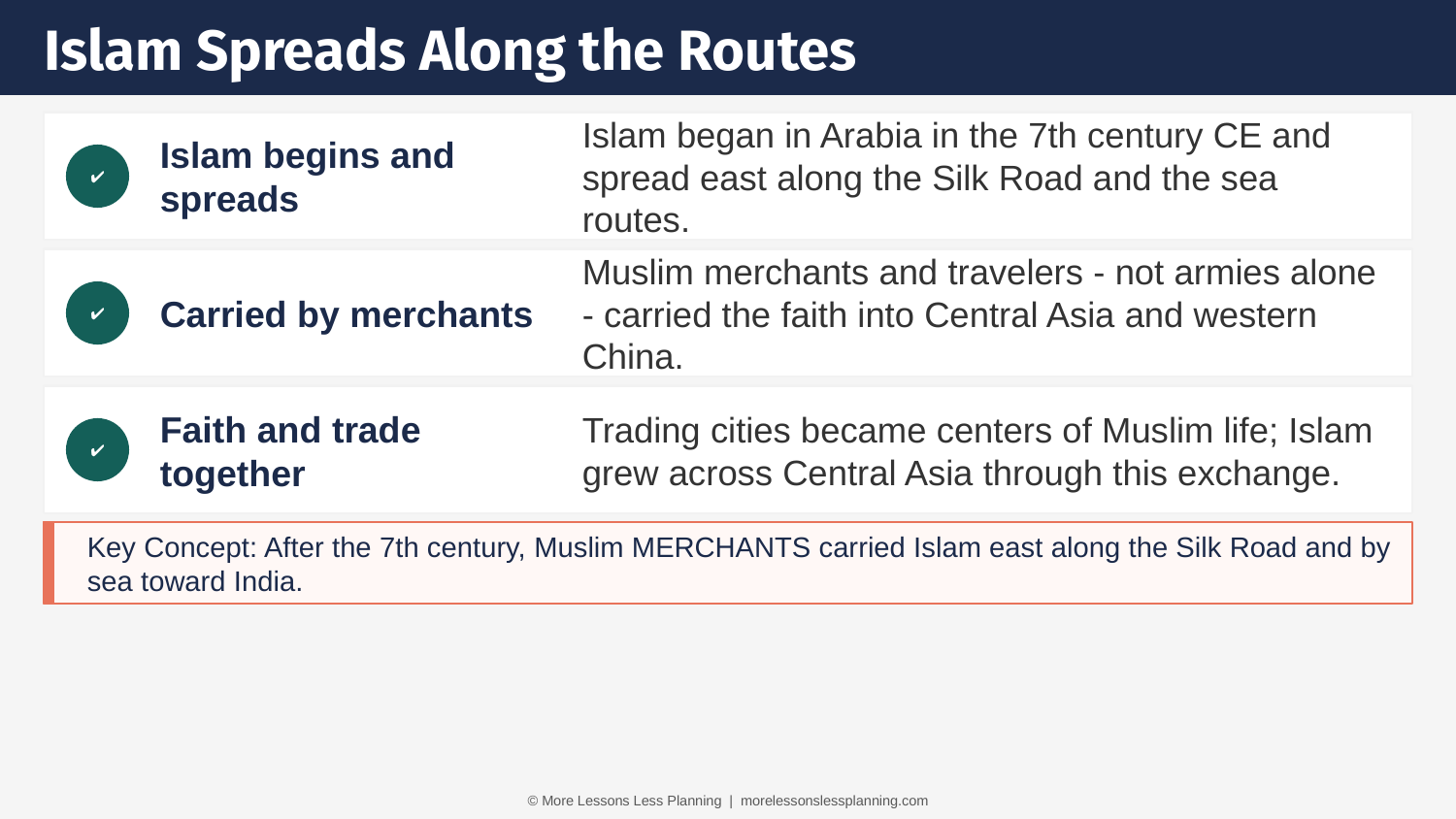

Islam Spreads Along the Routes

Islam begins and spreads
Islam began in Arabia in the 7th century CE and spread east along the Silk Road and the sea routes.

✔

Carried by merchants
Muslim merchants and travelers - not armies alone - carried the faith into Central Asia and western China.

✔

Faith and trade together
Trading cities became centers of Muslim life; Islam grew across Central Asia through this exchange.

✔

Key Concept: After the 7th century, Muslim MERCHANTS carried Islam east along the Silk Road and by sea toward India.
© More Lessons Less Planning  |  morelessonslessplanning.com